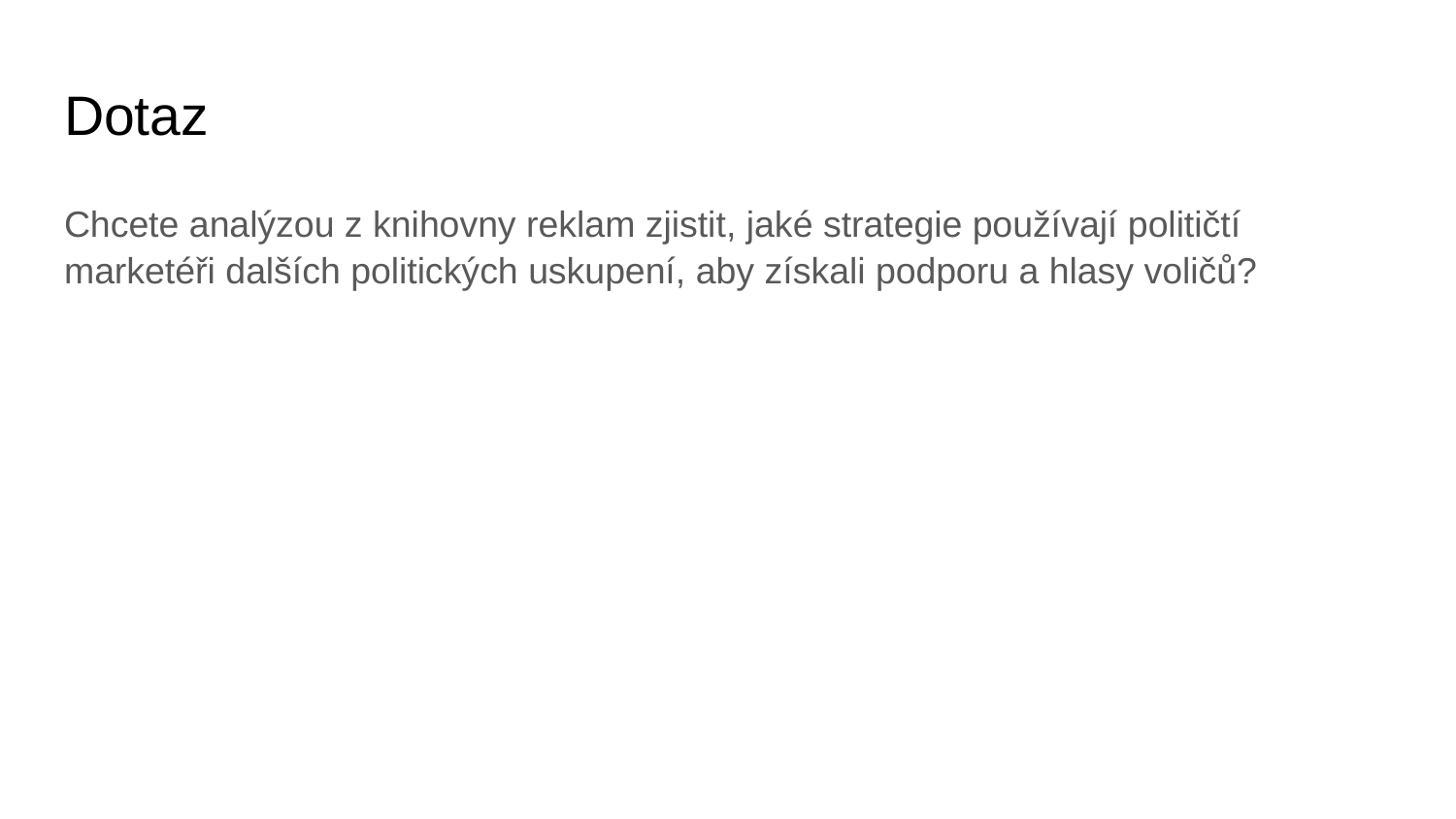

# Dotaz
Chcete analýzou z knihovny reklam zjistit, jaké strategie používají političtí marketéři dalších politických uskupení, aby získali podporu a hlasy voličů?